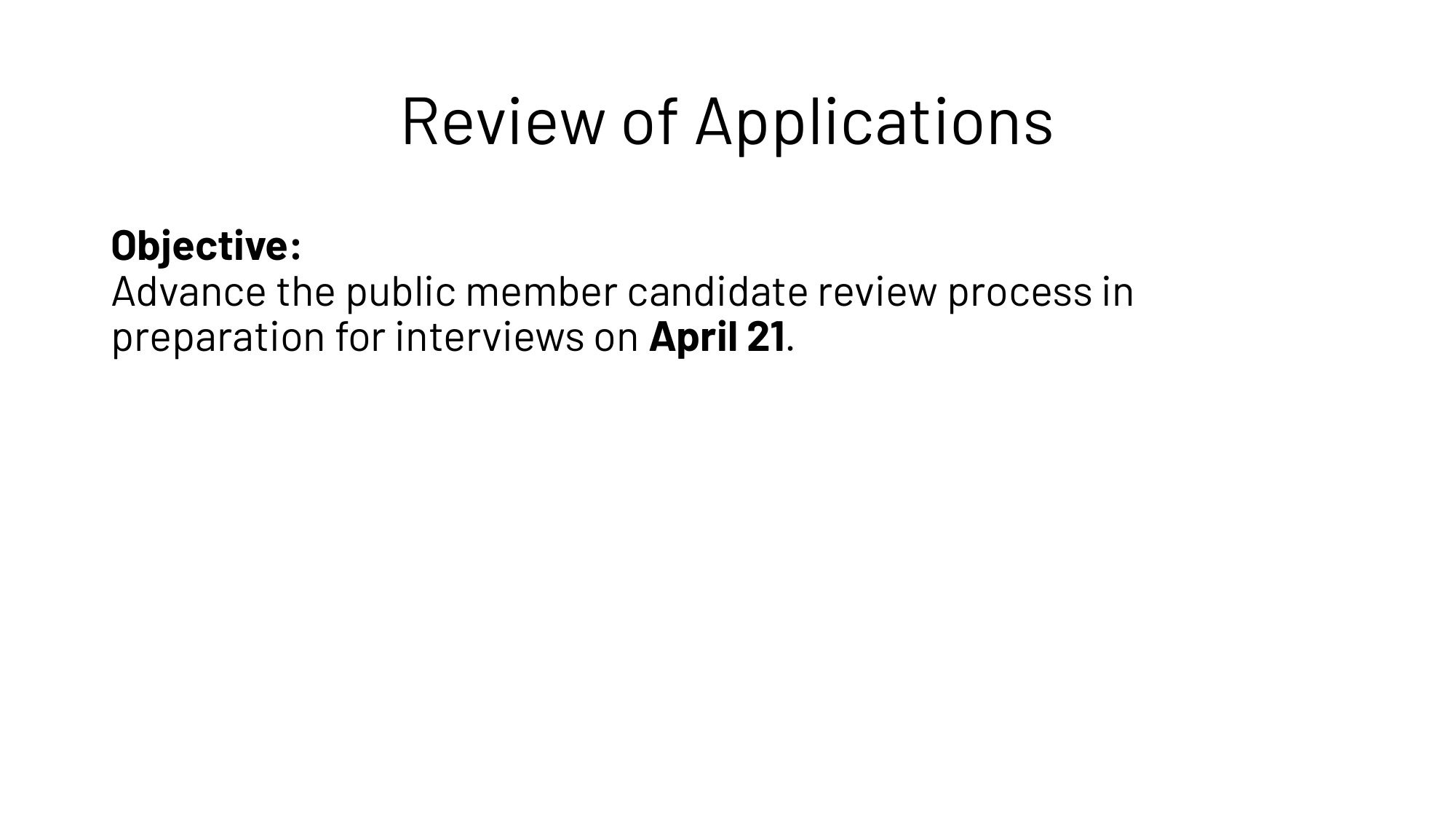

# Review of Applications
Objective:
Advance the public member candidate review process in preparation for interviews on April 21.